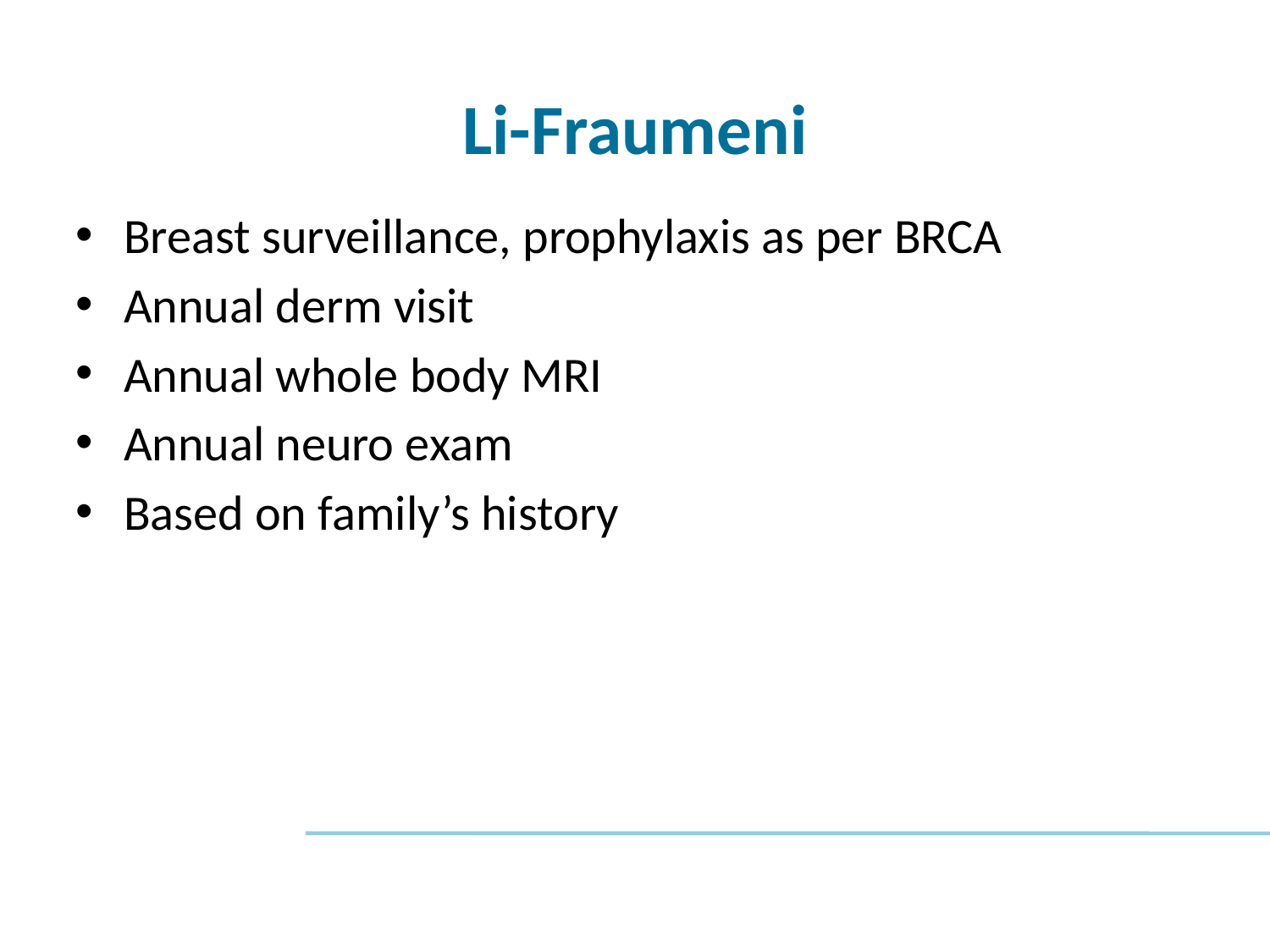

# Li-Fraumeni
Breast surveillance, prophylaxis as per BRCA
Annual derm visit
Annual whole body MRI
Annual neuro exam
Based on family’s history